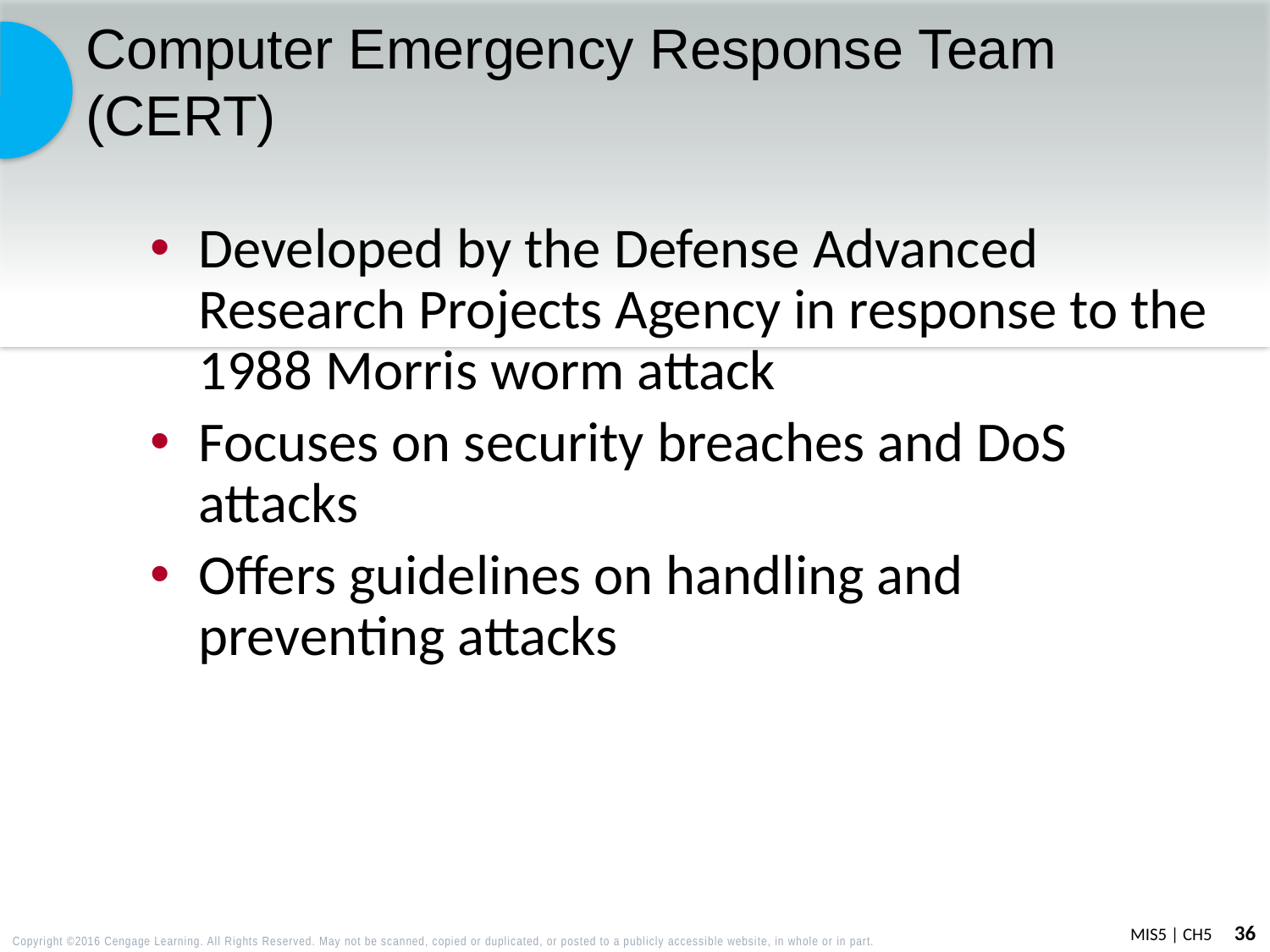

# Computer Emergency Response Team (CERT)
Developed by the Defense Advanced Research Projects Agency in response to the 1988 Morris worm attack
Focuses on security breaches and DoS attacks
Offers guidelines on handling and preventing attacks